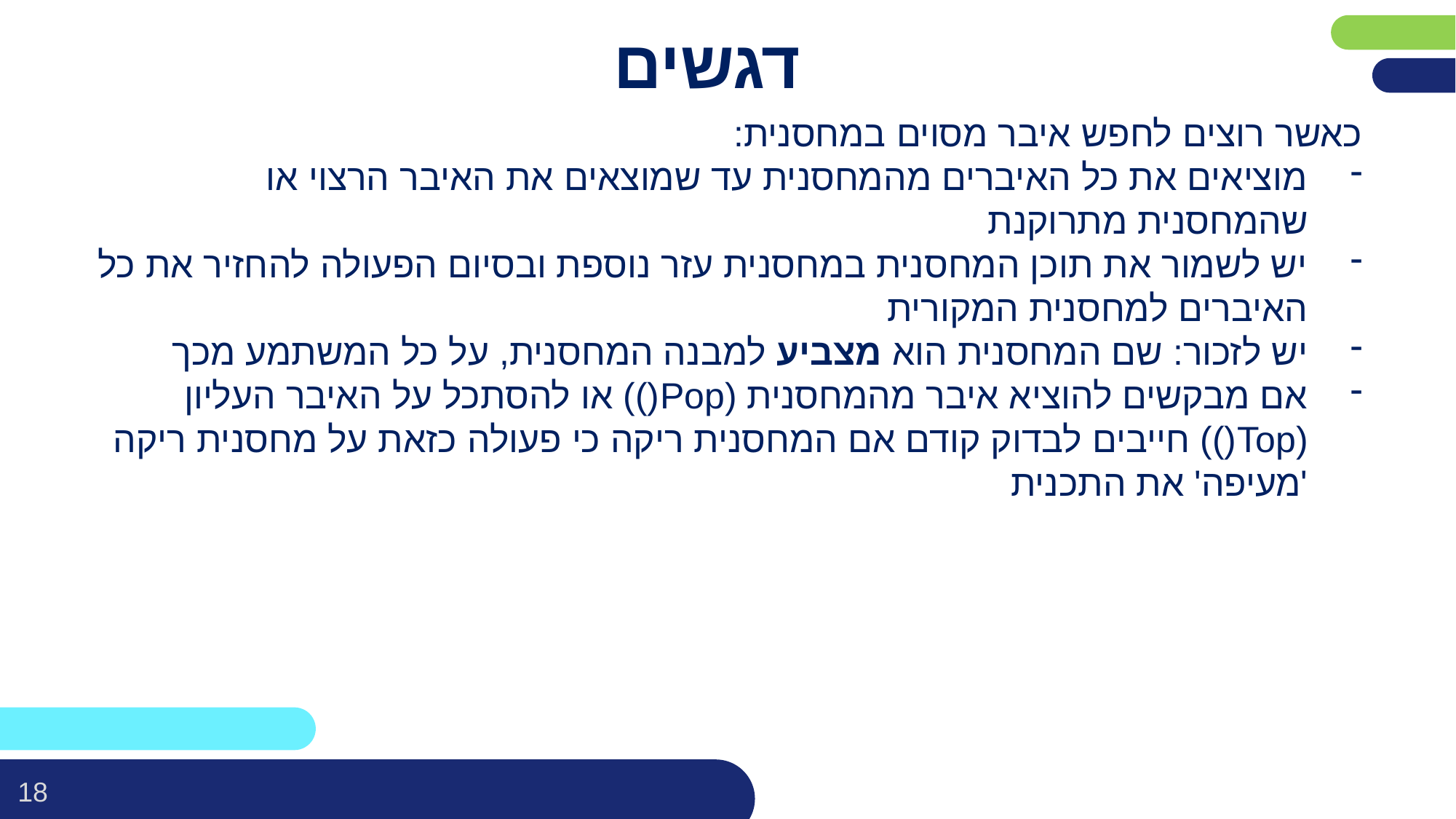

# דגשים

כאשר רוצים לחפש איבר מסוים במחסנית:
מוציאים את כל האיברים מהמחסנית עד שמוצאים את האיבר הרצוי או שהמחסנית מתרוקנת
יש לשמור את תוכן המחסנית במחסנית עזר נוספת ובסיום הפעולה להחזיר את כל האיברים למחסנית המקורית
יש לזכור: שם המחסנית הוא מצביע למבנה המחסנית, על כל המשתמע מכך
אם מבקשים להוציא איבר מהמחסנית (Pop()) או להסתכל על האיבר העליון (Top()) חייבים לבדוק קודם אם המחסנית ריקה כי פעולה כזאת על מחסנית ריקה 'מעיפה' את התכנית